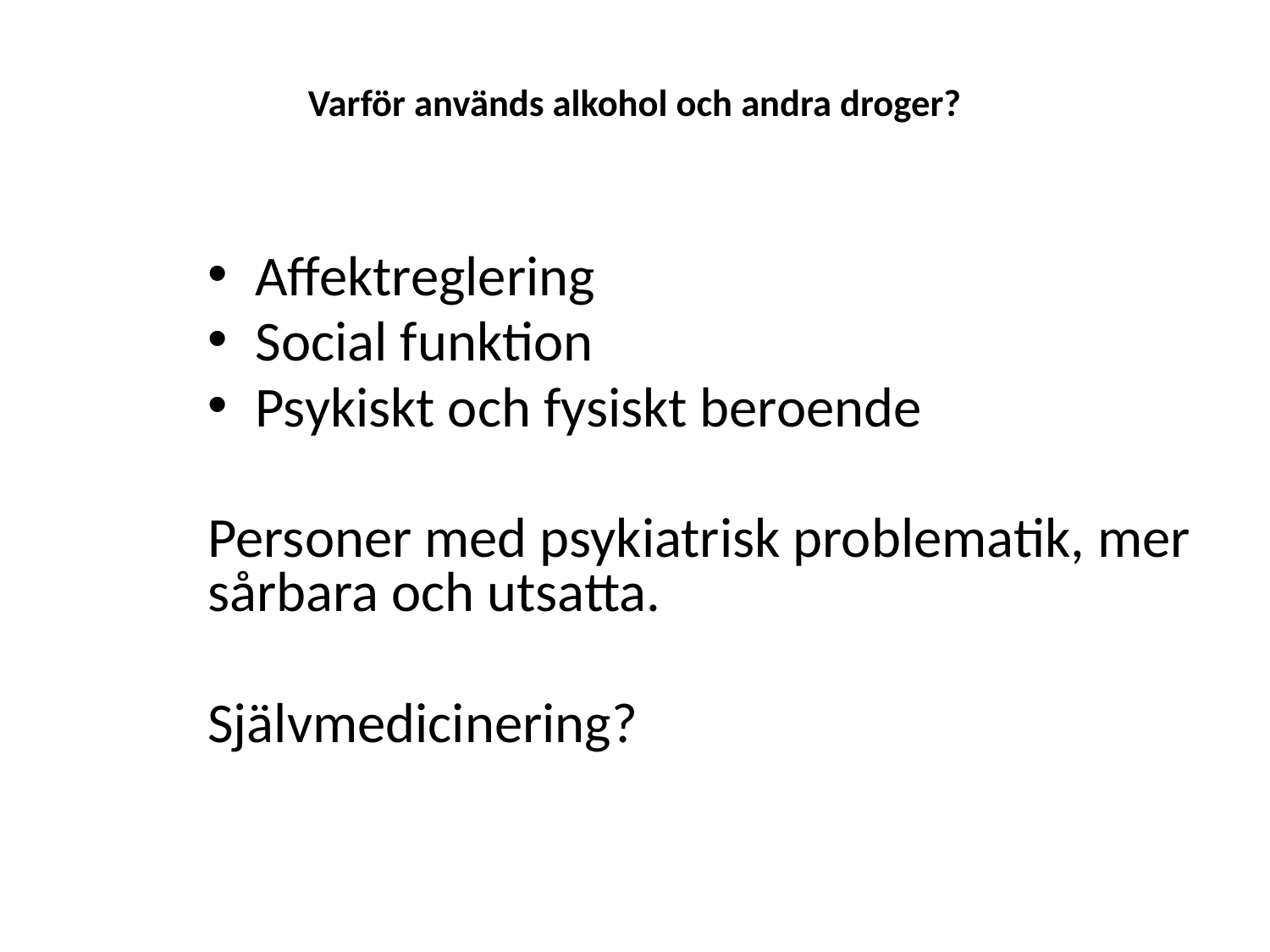

# Varför används alkohol och andra droger?
Affektreglering
Social funktion
Psykiskt och fysiskt beroende

Personer med psykiatrisk problematik, mer sårbara och utsatta.

Självmedicinering?